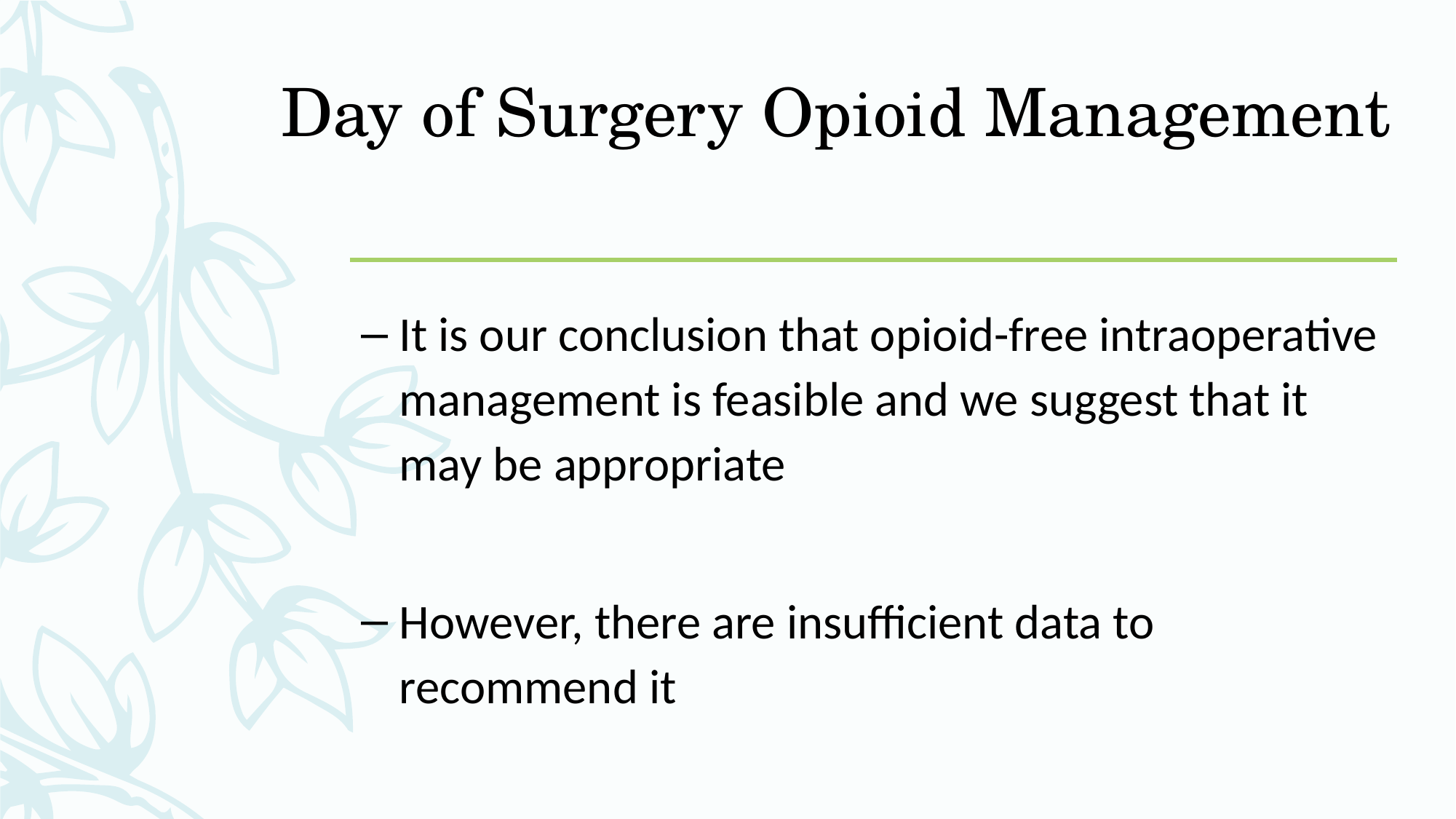

# Day of Surgery Opioid Management
It is our conclusion that opioid-free intraoperative management is feasible and we suggest that it may be appropriate

However, there are insufficient data to recommend it